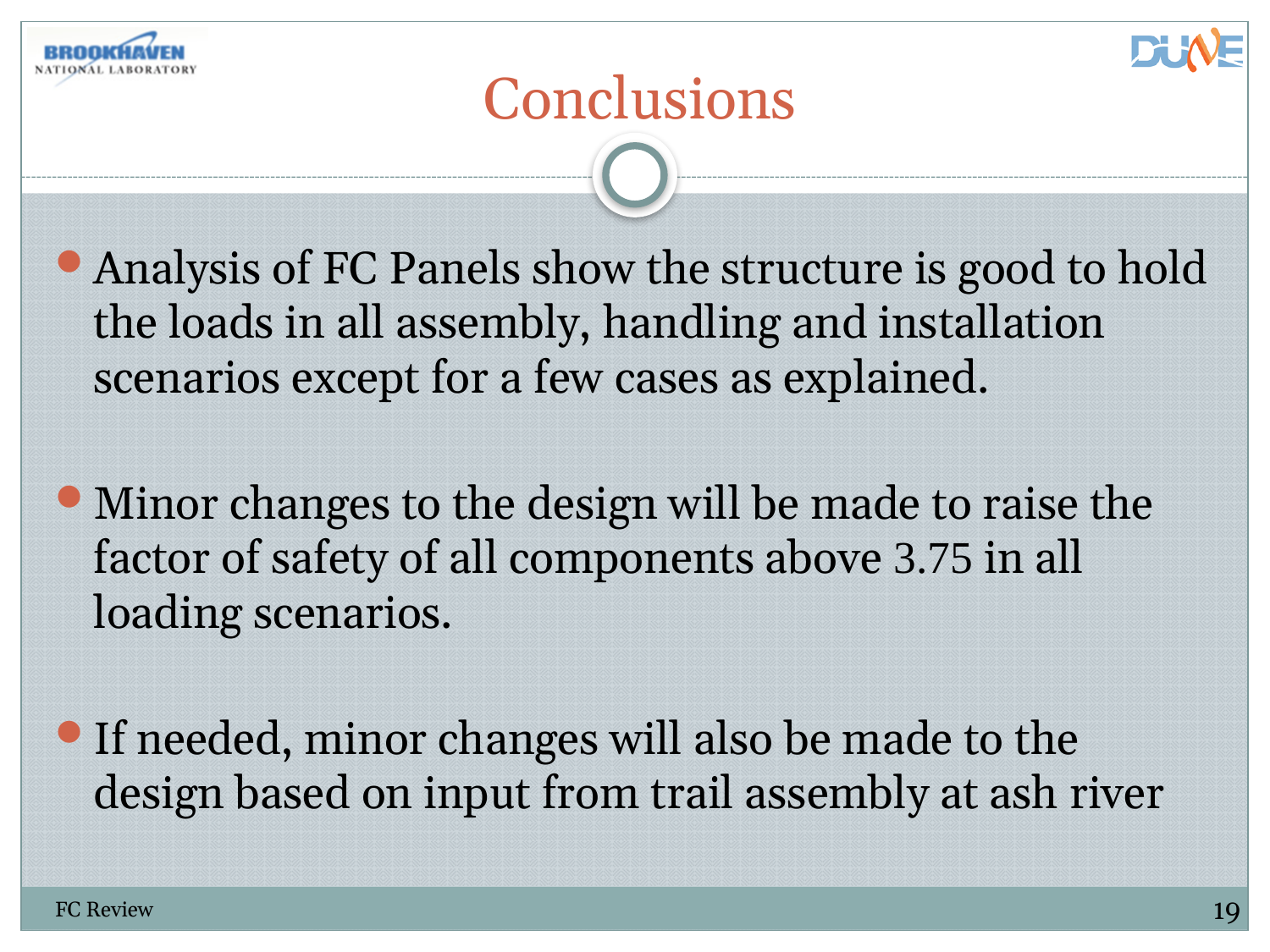

# Conclusions
Analysis of FC Panels show the structure is good to hold the loads in all assembly, handling and installation scenarios except for a few cases as explained.

Minor changes to the design will be made to raise the factor of safety of all components above 3.75 in all loading scenarios.

If needed, minor changes will also be made to the design based on input from trail assembly at ash river
19
FC Review